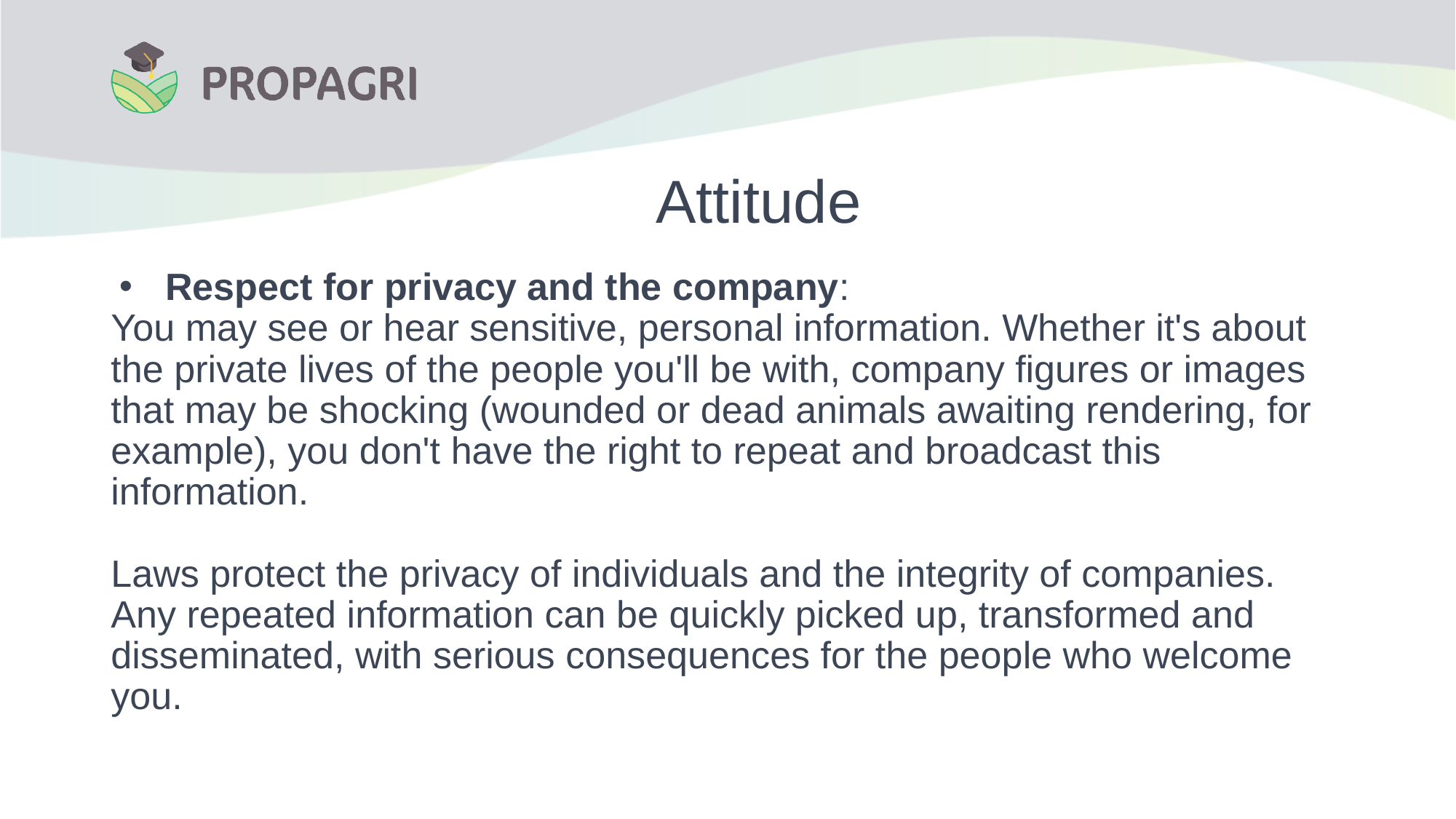

# Attitude
Respect for privacy and the company:
You may see or hear sensitive, personal information. Whether it's about the private lives of the people you'll be with, company figures or images that may be shocking (wounded or dead animals awaiting rendering, for example), you don't have the right to repeat and broadcast this information.

Laws protect the privacy of individuals and the integrity of companies. Any repeated information can be quickly picked up, transformed and disseminated, with serious consequences for the people who welcome you.